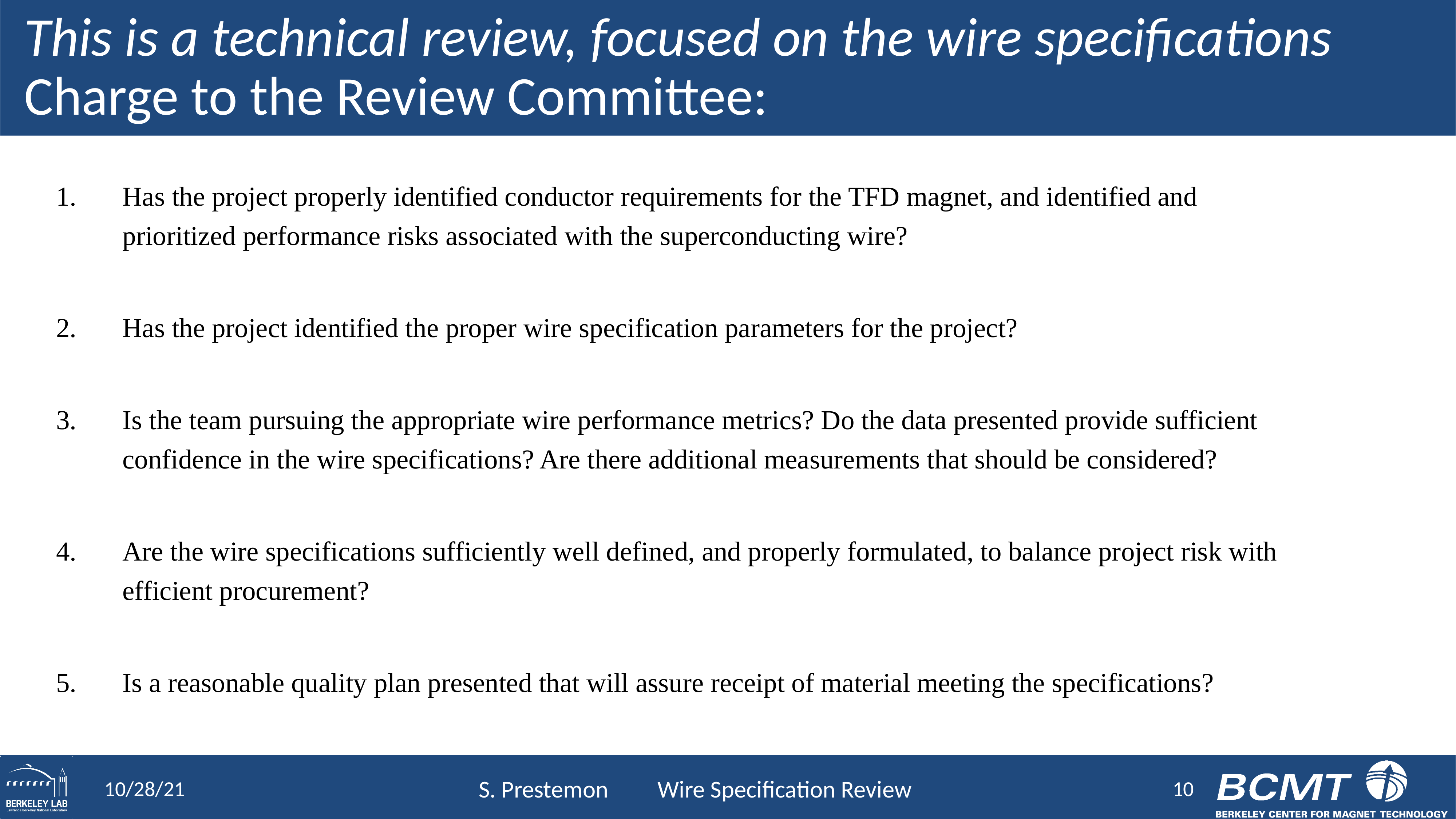

# This is a technical review, focused on the wire specifications Charge to the Review Committee:
Has the project properly identified conductor requirements for the TFD magnet, and identified and prioritized performance risks associated with the superconducting wire?

Has the project identified the proper wire specification parameters for the project?

Is the team pursuing the appropriate wire performance metrics? Do the data presented provide sufficient confidence in the wire specifications? Are there additional measurements that should be considered?

Are the wire specifications sufficiently well defined, and properly formulated, to balance project risk with efficient procurement?

Is a reasonable quality plan presented that will assure receipt of material meeting the specifications?

10
10/28/21
S. Prestemon         Wire Specification Review